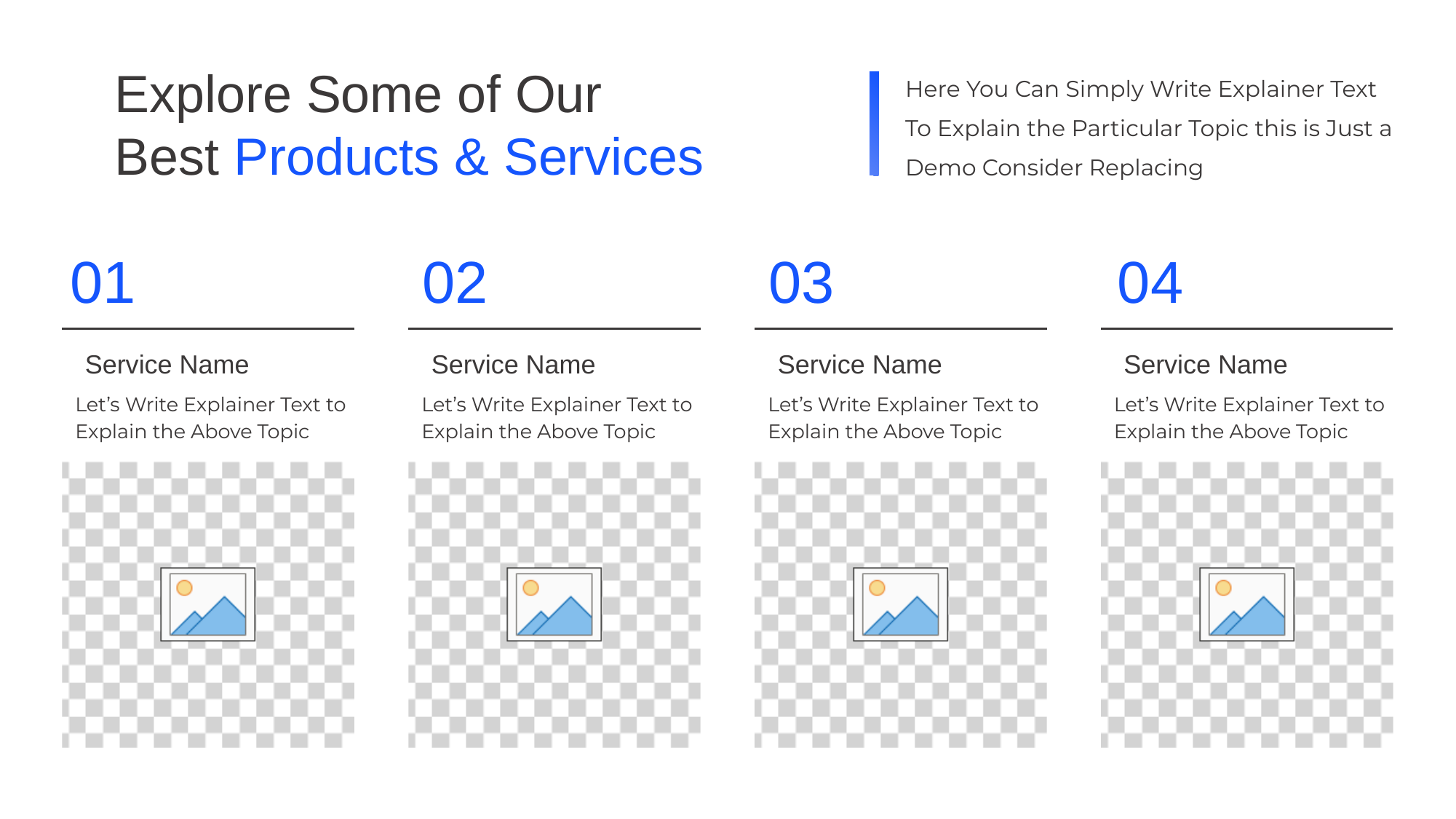

Explore Some of Our
Best Products & Services
Here You Can Simply Write Explainer Text
To Explain the Particular Topic this is Just a
Demo Consider Replacing

01
02
03
04

Service Name
Service Name
Service Name
Service Name
Let’s Write Explainer Text to
Explain the Above Topic
Let’s Write Explainer Text to
Explain the Above Topic
Let’s Write Explainer Text to
Explain the Above Topic
Let’s Write Explainer Text to
Explain the Above Topic